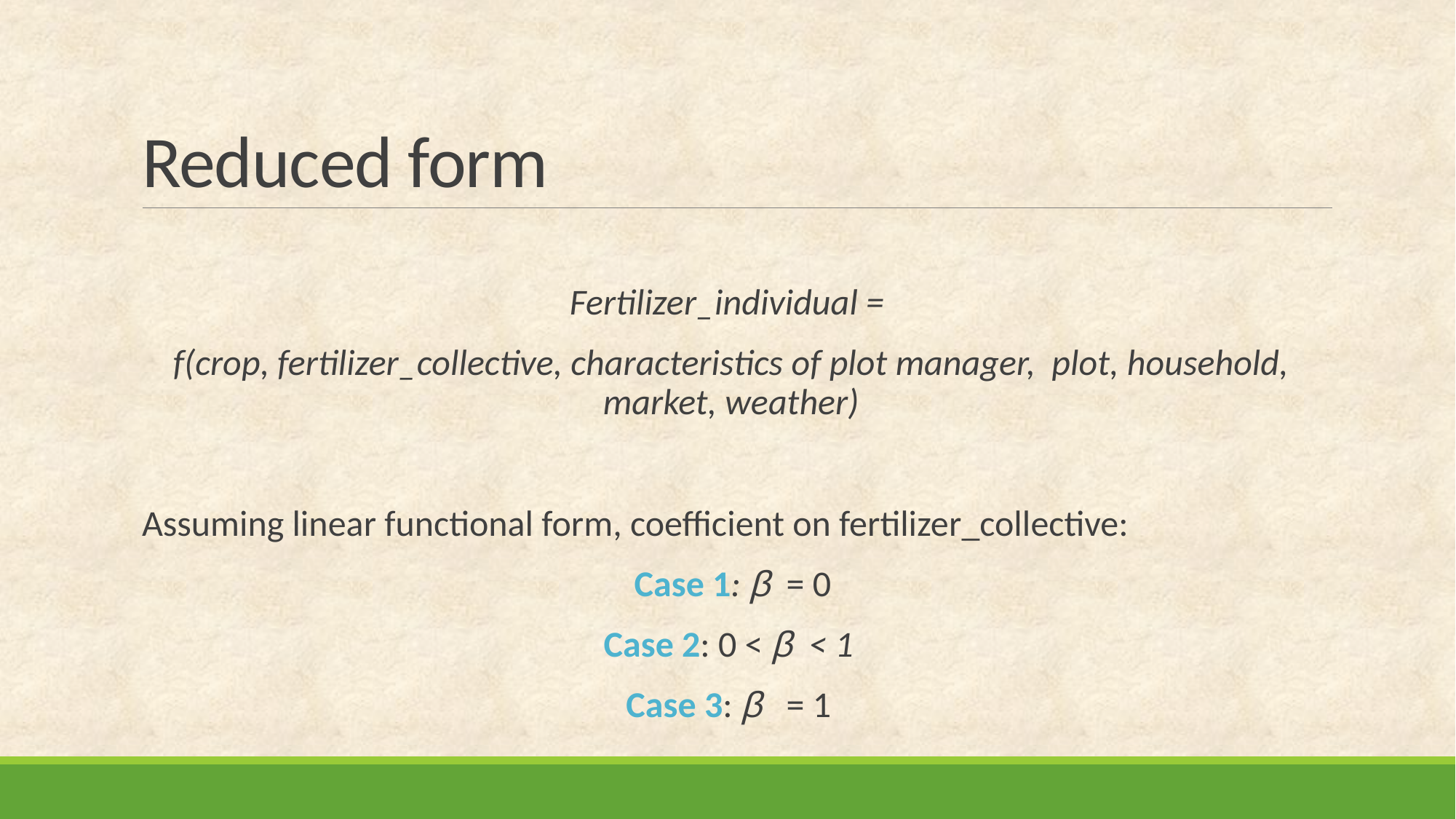

# Reduced form

Fertilizer_individual =
f(crop, fertilizer_collective, characteristics of plot manager,  plot, household, market, weather)

Assuming linear functional form, coefficient on fertilizer_collective:
Case 1: β  = 0
Case 2: 0 < β  < 1
Case 3: β   = 1